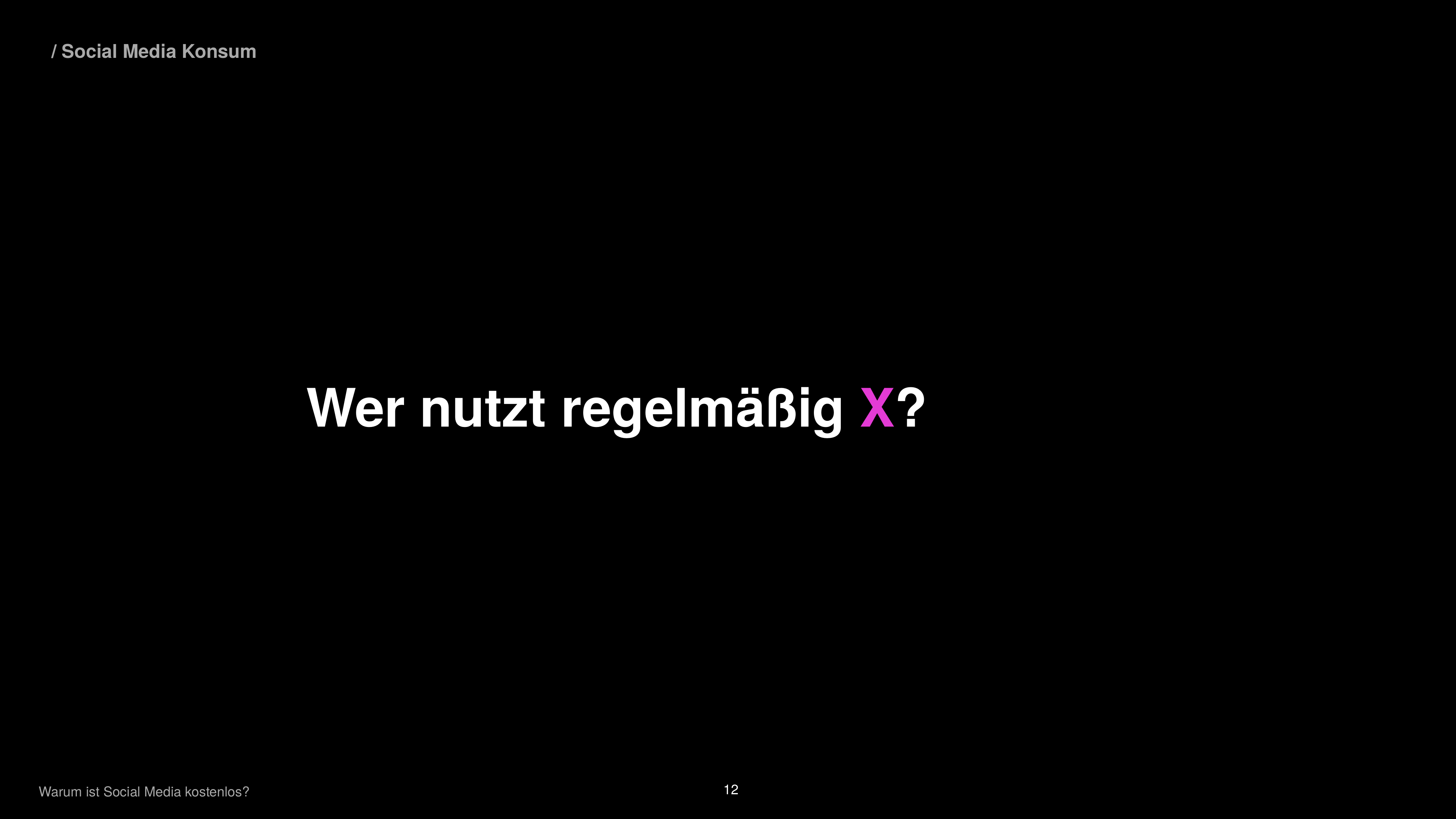

/ Social Media Konsum
Wer nutzt regelmäßig X?
Warum ist Social Media kostenlos?
12